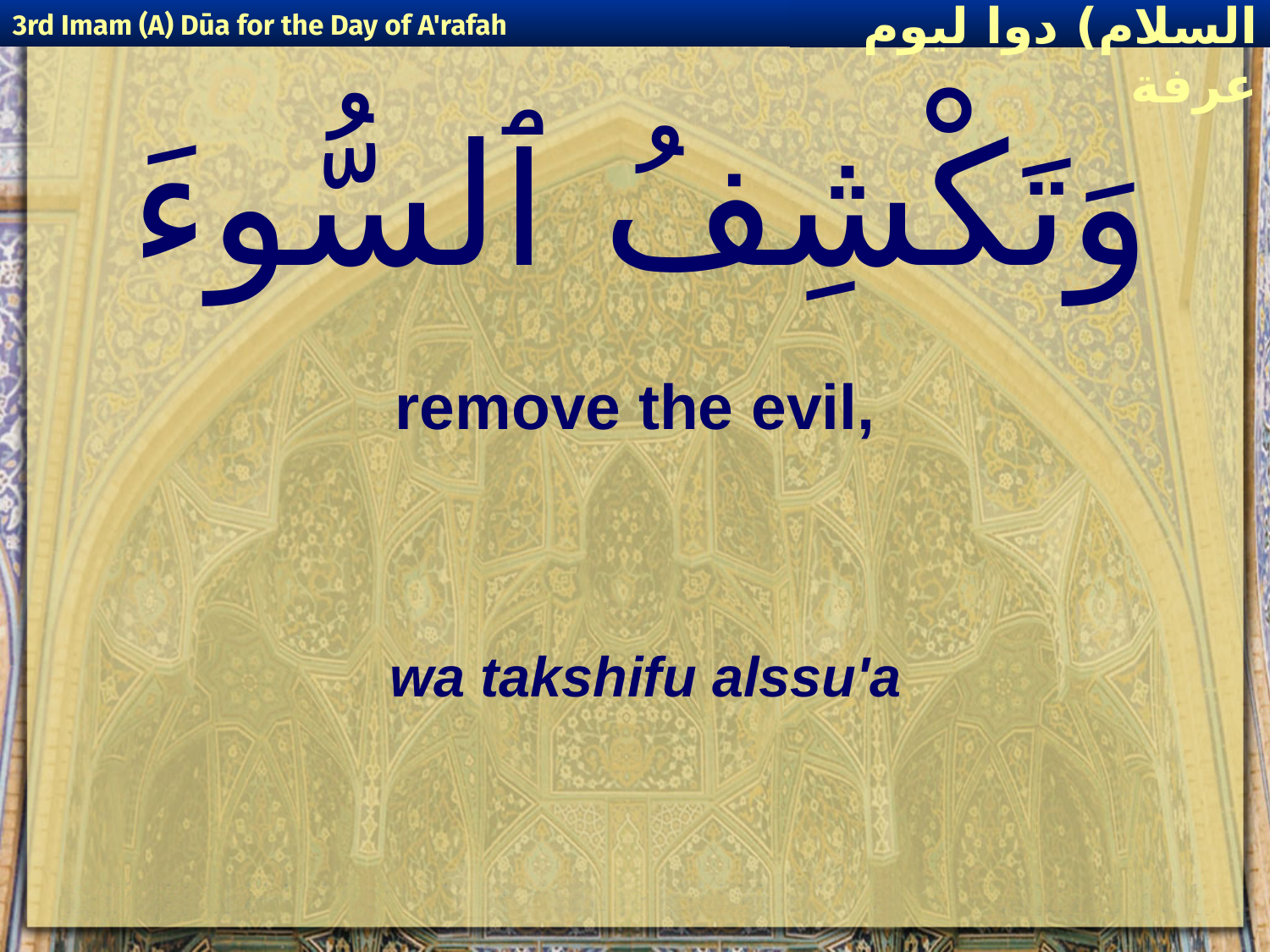

3rd Imam (A) Dūa for the Day of A'rafah
إمام حسين(عليه السلام) دوا ليوم عرفة
# وَتَكْشِفُ ٱلسُّوءَ
remove the evil,
wa takshifu alssu'a